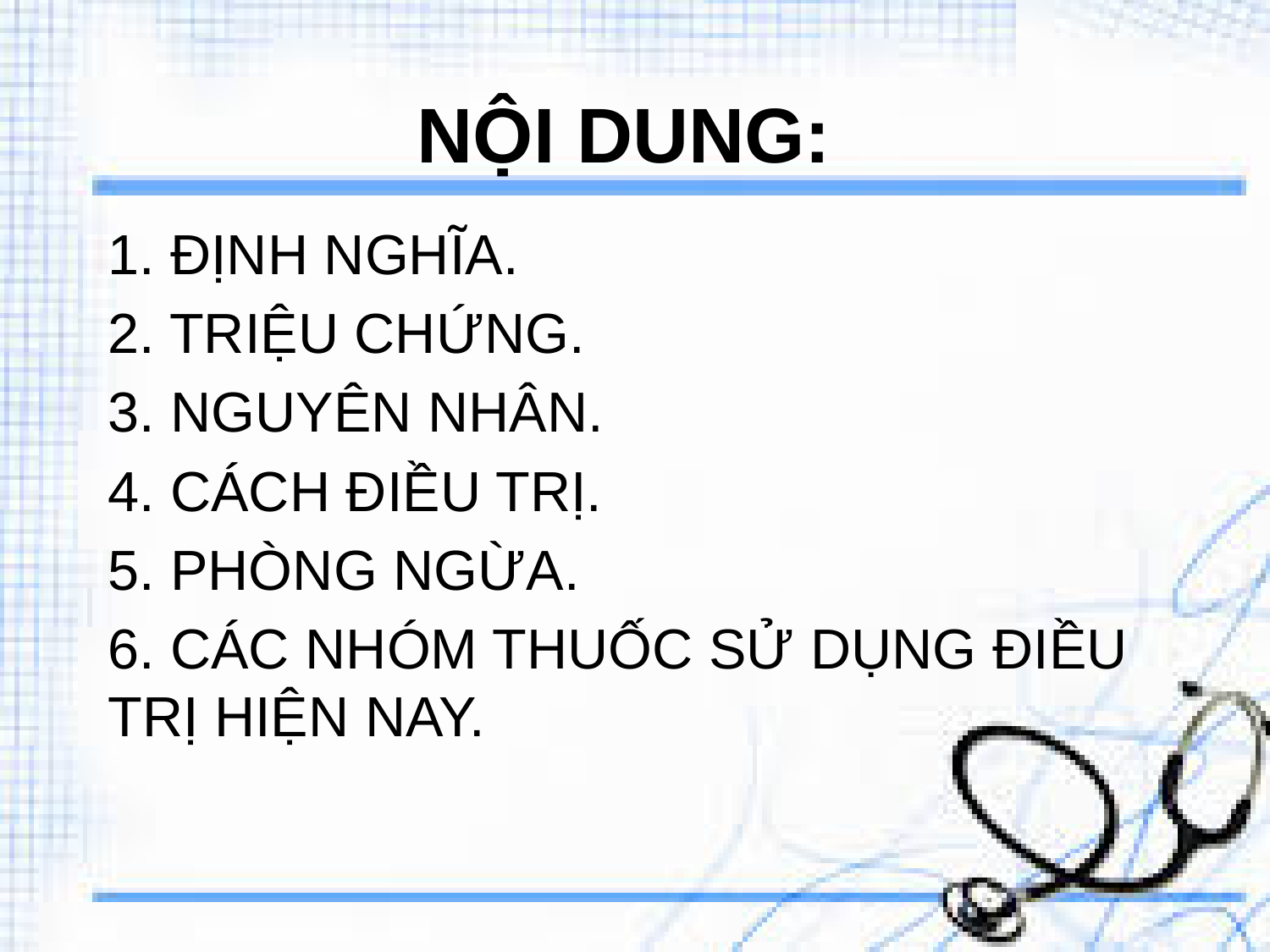

# NỘI DUNG:
1. ĐỊNH NGHĨA.
2. TRIỆU CHỨNG.
3. NGUYÊN NHÂN.
4. CÁCH ĐIỀU TRỊ.
5. PHÒNG NGỪA.
6. CÁC NHÓM THUỐC SỬ DỤNG ĐIỀU TRỊ HIỆN NAY.